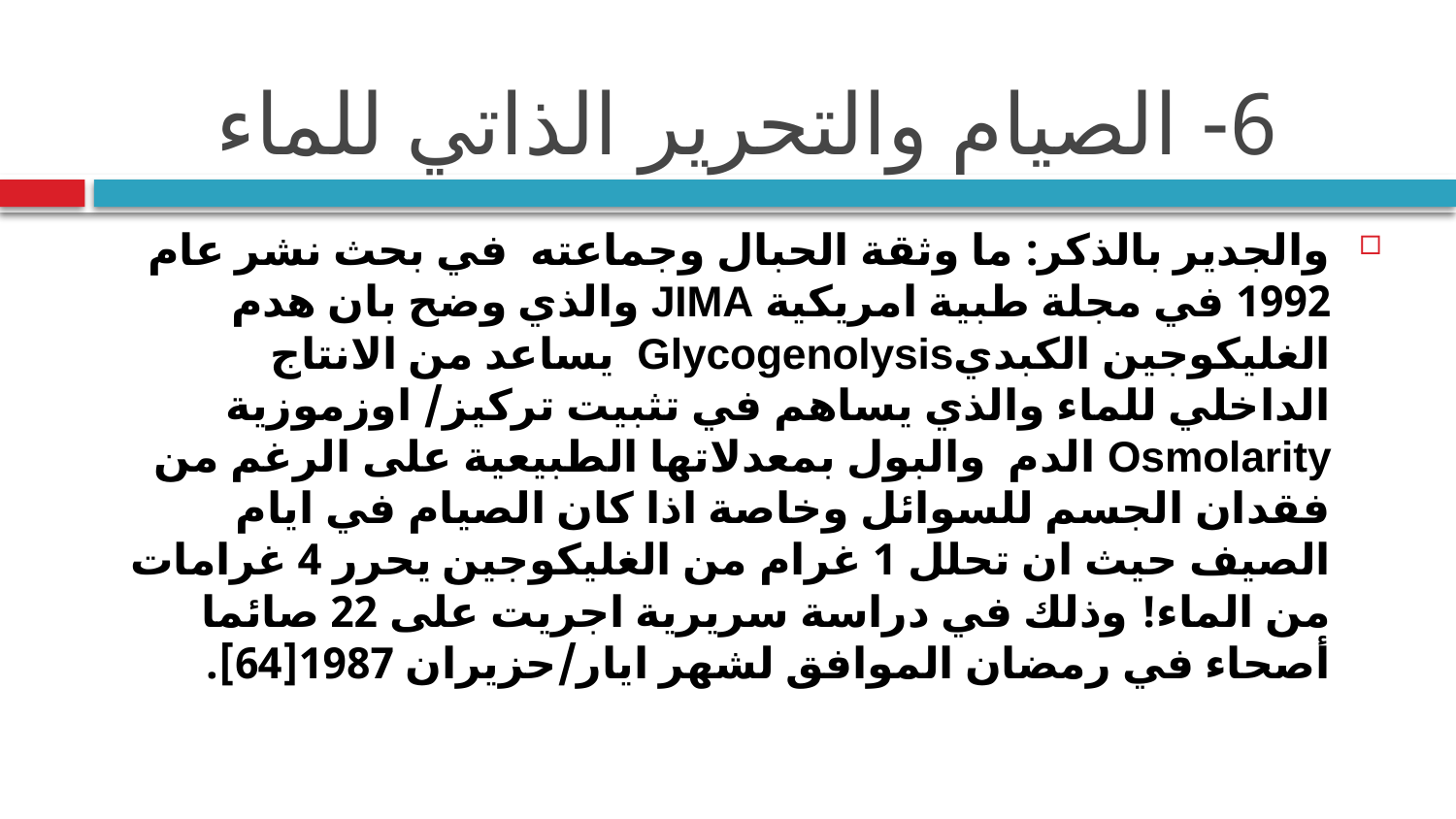

# 6- الصيام والتحرير الذاتي للماء
والجدير بالذكر: ما وثقة الحبال وجماعته  في بحث نشر عام 1992 في مجلة طبية امريكية JIMA والذي وضح بان هدم الغليكوجين الكبديGlycogenolysis  يساعد من الانتاج الداخلي للماء والذي يساهم في تثبيت تركيز/ اوزموزية Osmolarity الدم  والبول بمعدلاتها الطبيعية على الرغم من فقدان الجسم للسوائل وخاصة اذا كان الصيام في ايام الصيف حيث ان تحلل 1 غرام من الغليكوجين يحرر 4 غرامات من الماء! وذلك في دراسة سريرية اجريت على 22 صائما أصحاء في رمضان الموافق لشهر ايار/حزيران 1987[64].